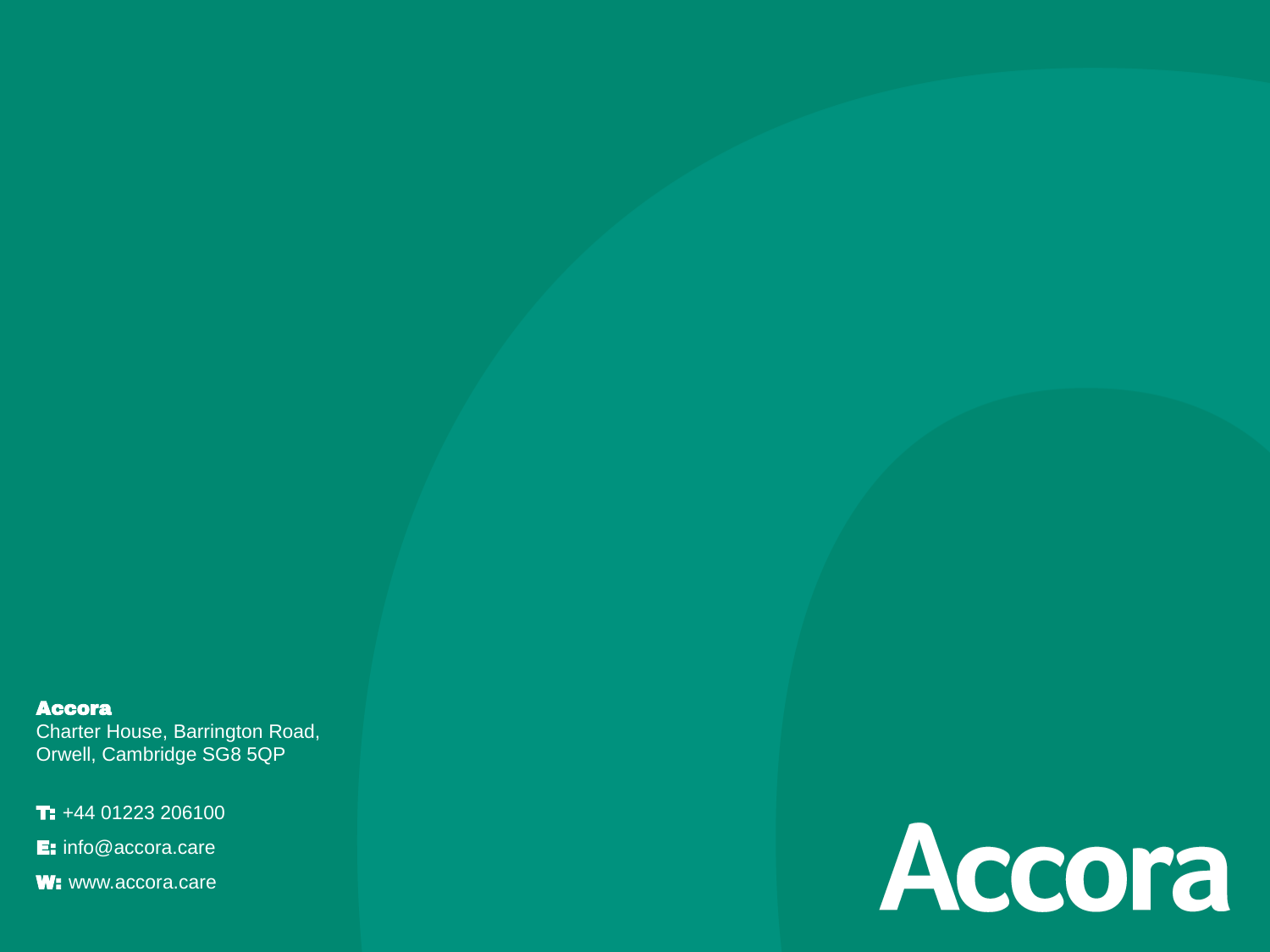

Accora
Charter House, Barrington Road,
Orwell, Cambridge SG8 5QP
T: +44 01223 206100
E: info@accora.care
W: www.accora.care